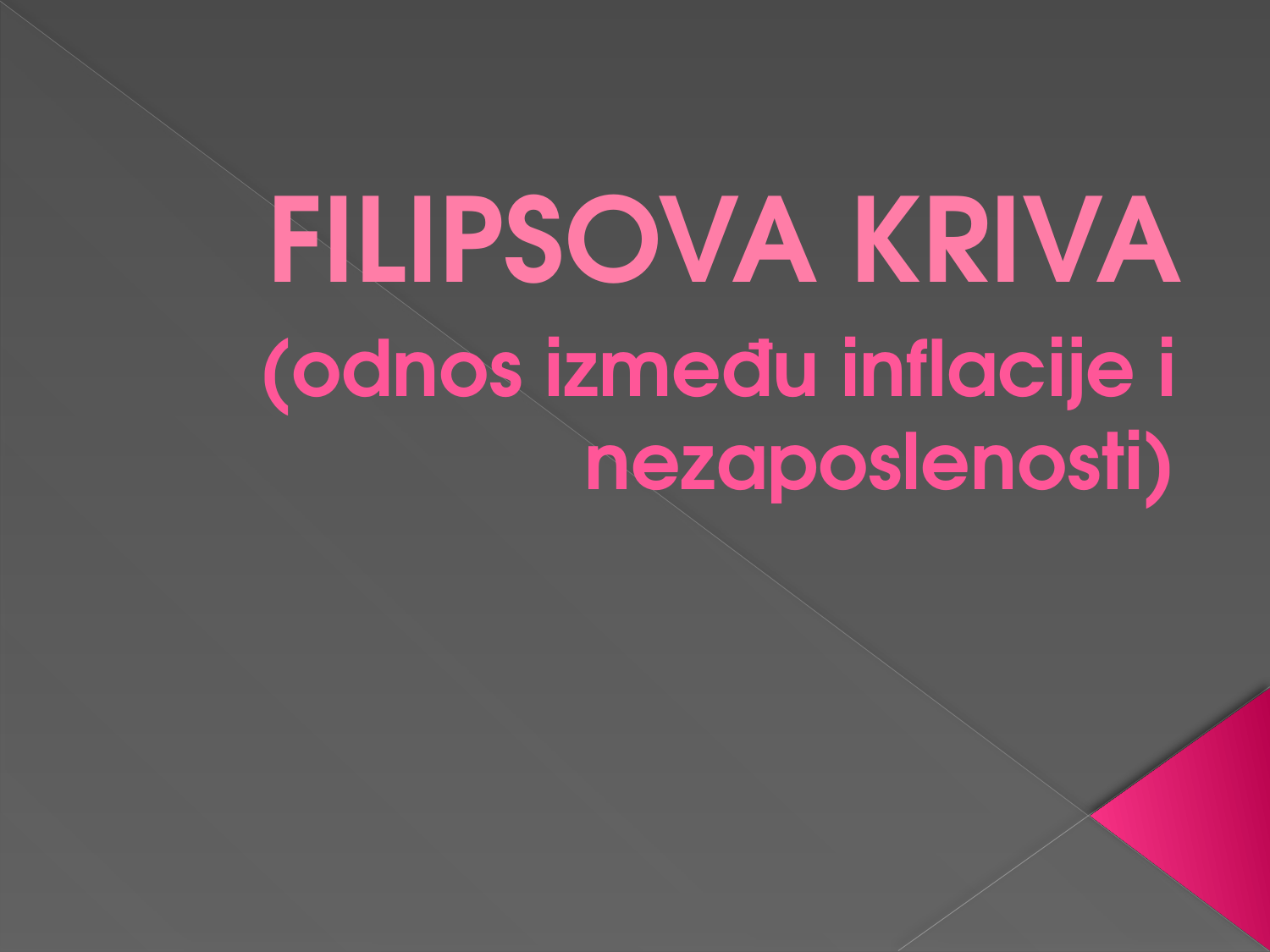

# FILIPSOVA KRIVA
(odnos između inflacije i nezaposlenosti)